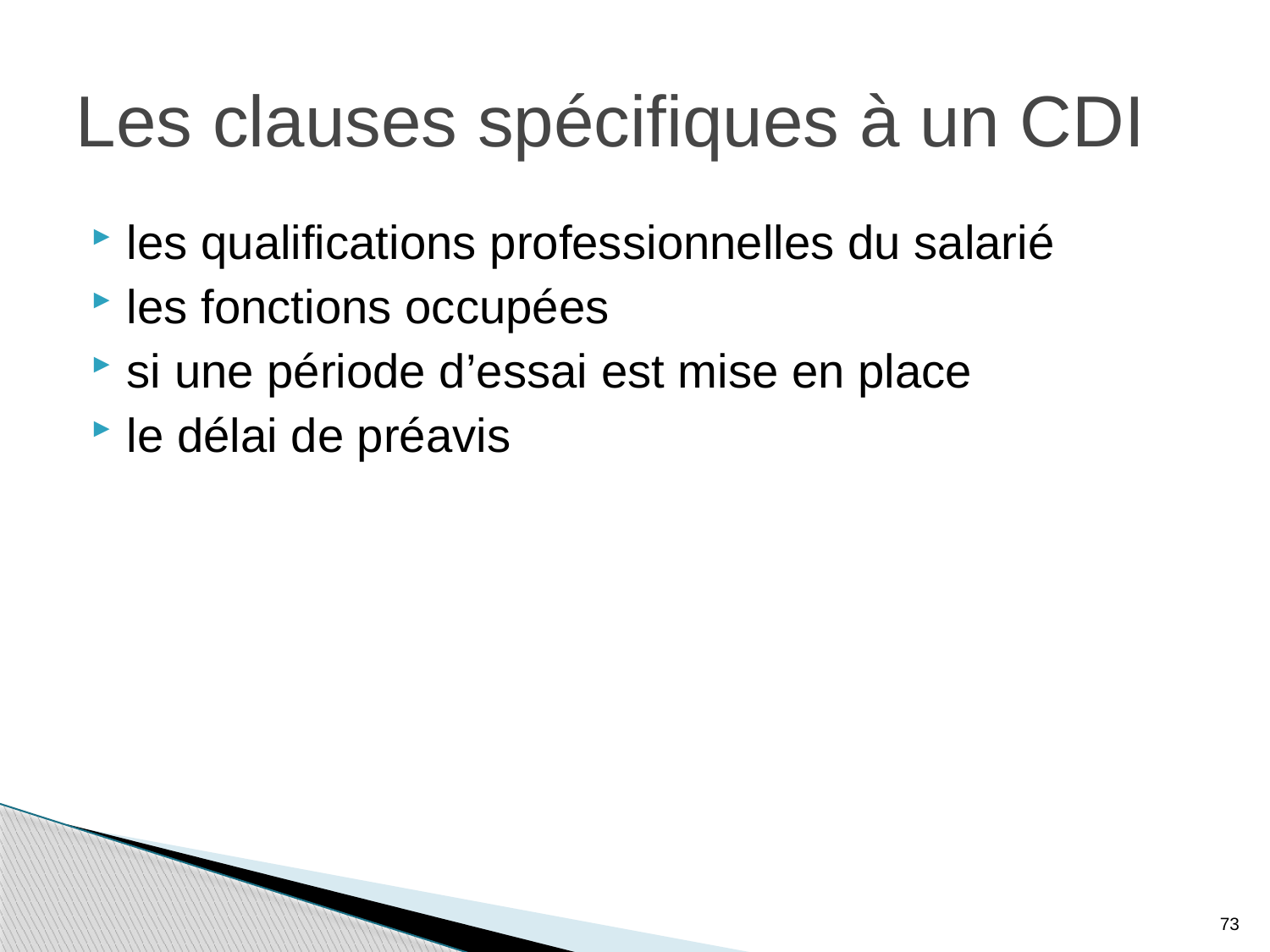

# Les clauses spécifiques à un CDI
les qualifications professionnelles du salarié
les fonctions occupées
si une période d’essai est mise en place
le délai de préavis

73